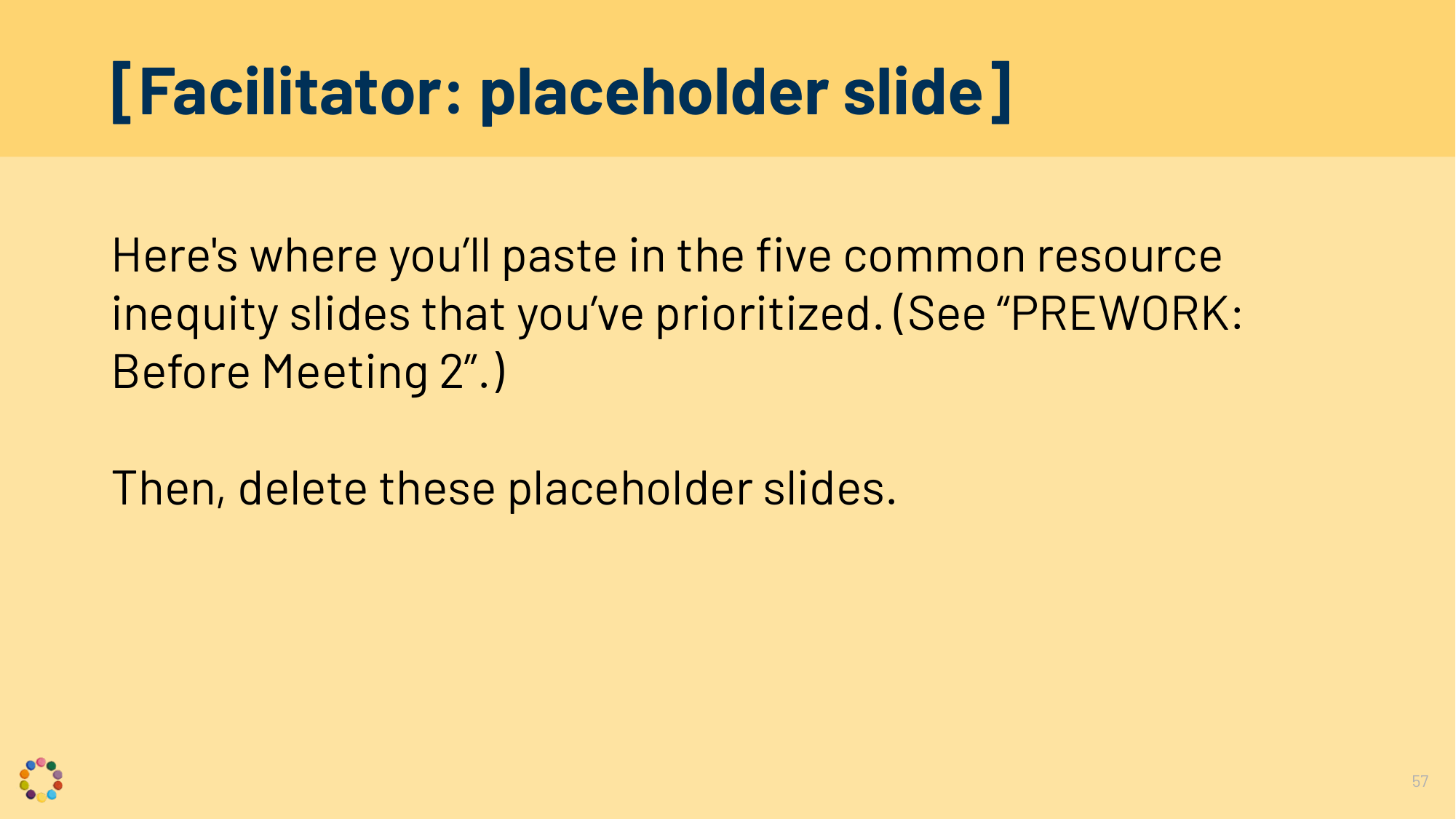

# [Facilitator: placeholder slide]
Here's where you’ll paste in the five common resource inequity slides that you’ve prioritized. (See “PREWORK: Before Meeting 2”.)

Then, delete these placeholder slides.
57